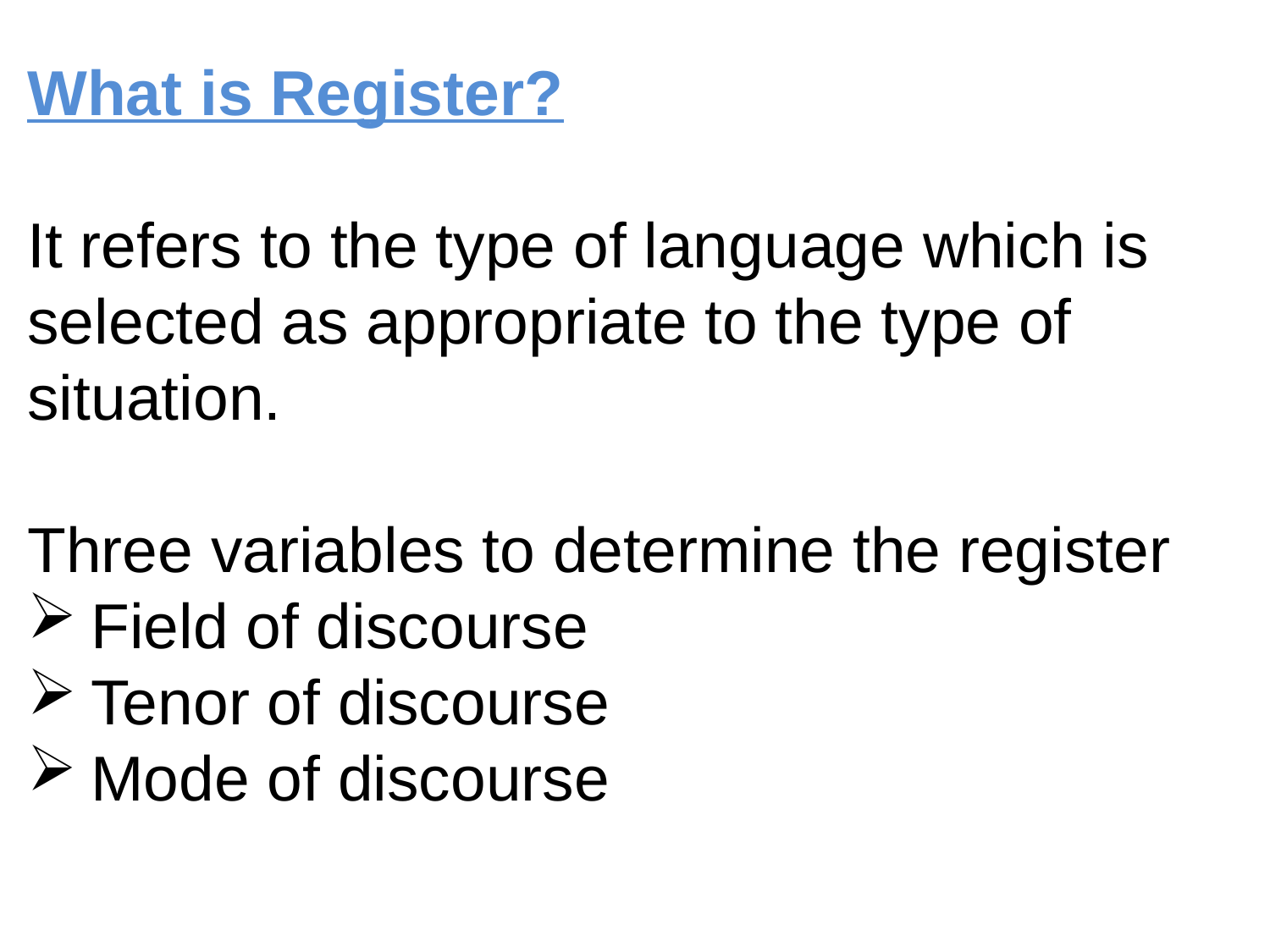

What is Register?

It refers to the type of language which is selected as appropriate to the type of situation.

Three variables to determine the register
Field of discourse
Tenor of discourse
Mode of discourse